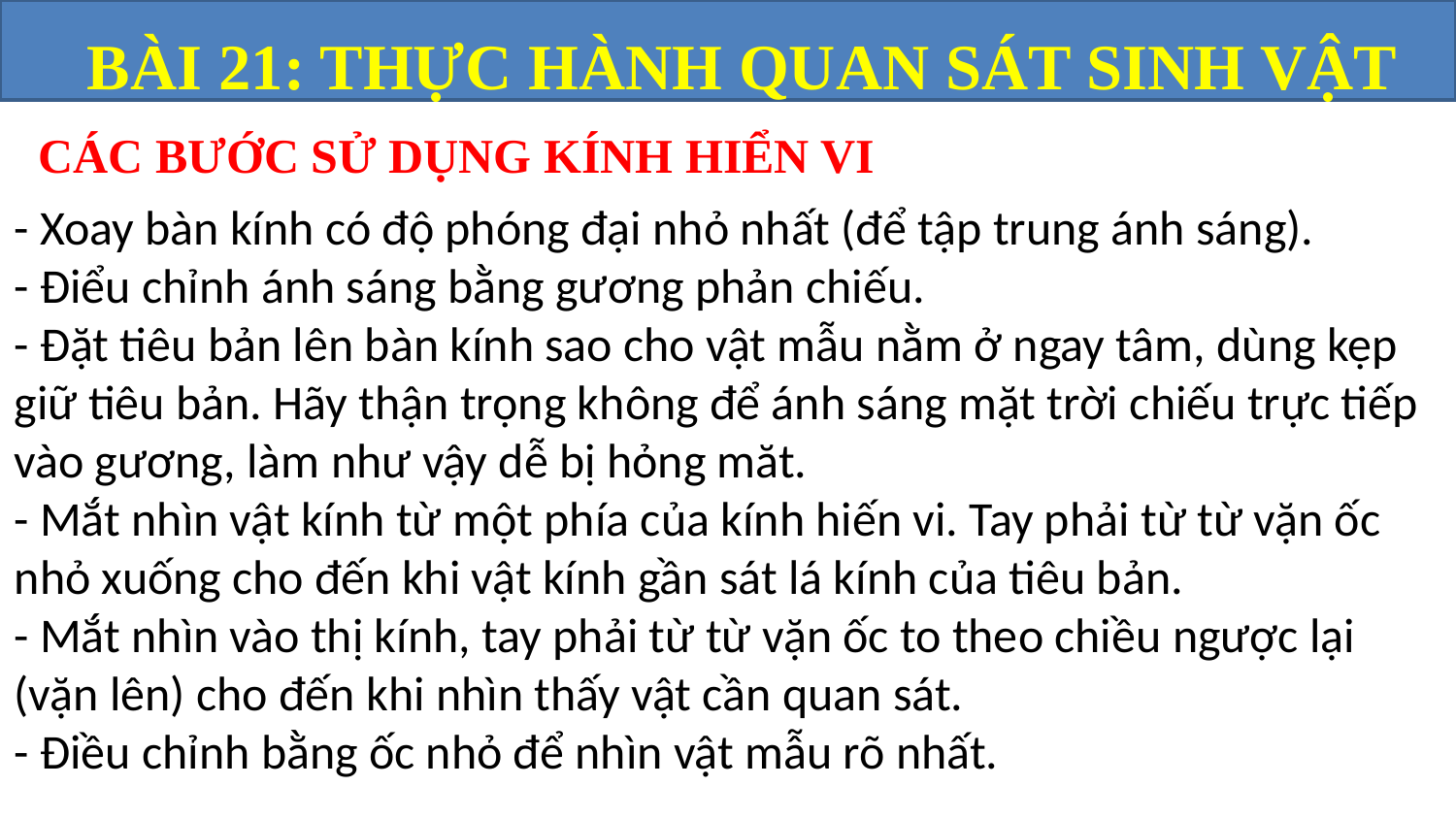

CÁC BƯỚC SỬ DỤNG KÍNH HIỂN VI
- Xoay bàn kính có độ phóng đại nhỏ nhất (để tập trung ánh sáng).
- Điểu chỉnh ánh sáng bằng gương phản chiếu.
- Đặt tiêu bản lên bàn kính sao cho vật mẫu nằm ở ngay tâm, dùng kẹp giữ tiêu bản. Hãy thận trọng không để ánh sáng mặt trời chiếu trực tiếp vào gương, làm như vậy dễ bị hỏng măt.
- Mắt nhìn vật kính từ một phía của kính hiến vi. Tay phải từ từ vặn ốc nhỏ xuống cho đến khi vật kính gần sát lá kính của tiêu bản.
- Mắt nhìn vào thị kính, tay phải từ từ vặn ốc to theo chiều ngược lại (vặn lên) cho đến khi nhìn thấy vật cần quan sát.
- Điều chỉnh bằng ốc nhỏ để nhìn vật mẫu rõ nhất.